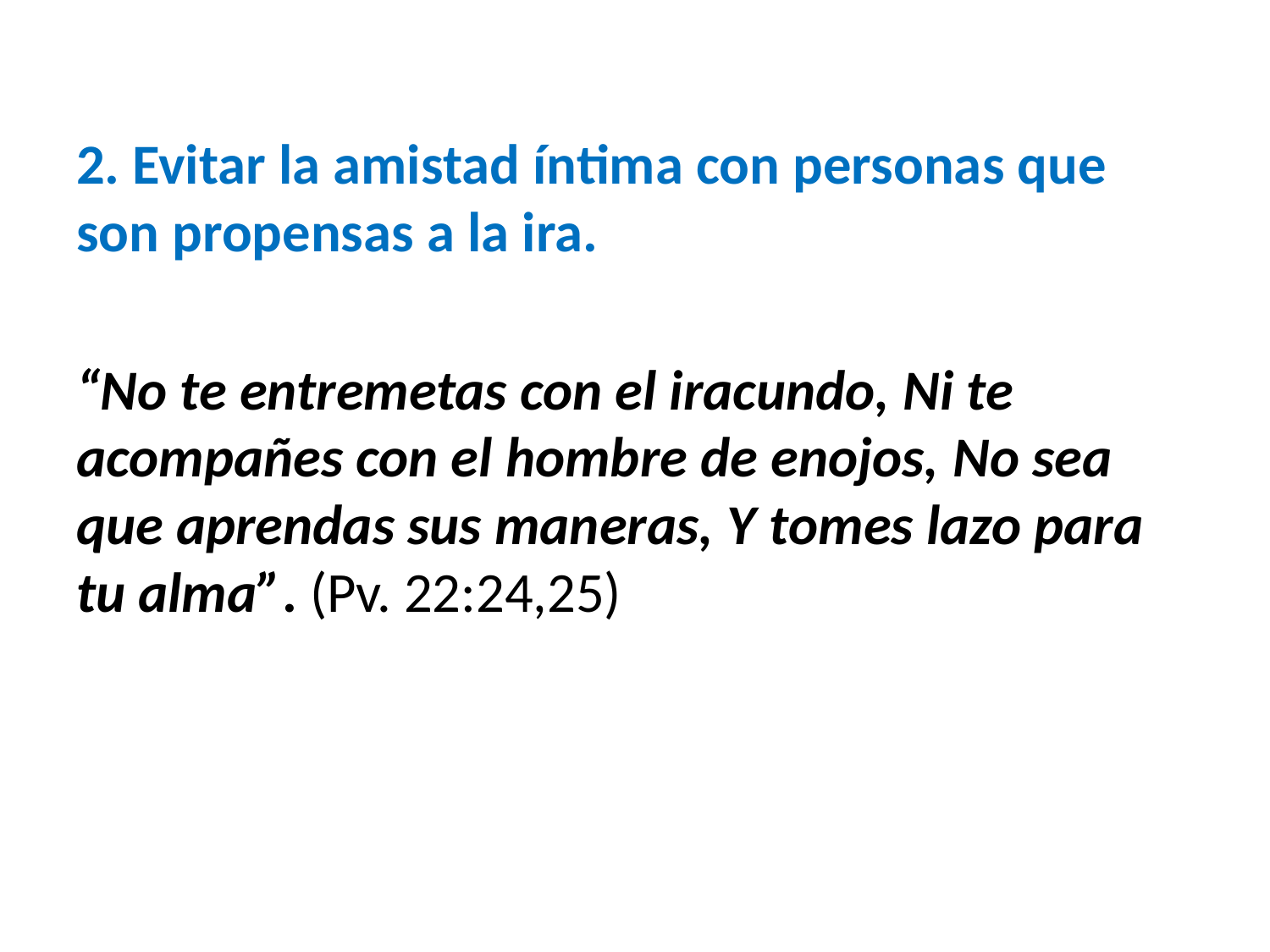

#

2. Evitar la amistad íntima con personas que son propensas a la ira.

“No te entremetas con el iracundo, Ni te acompañes con el hombre de enojos, No sea que aprendas sus maneras, Y tomes lazo para tu alma”. (Pv. 22:24,25)